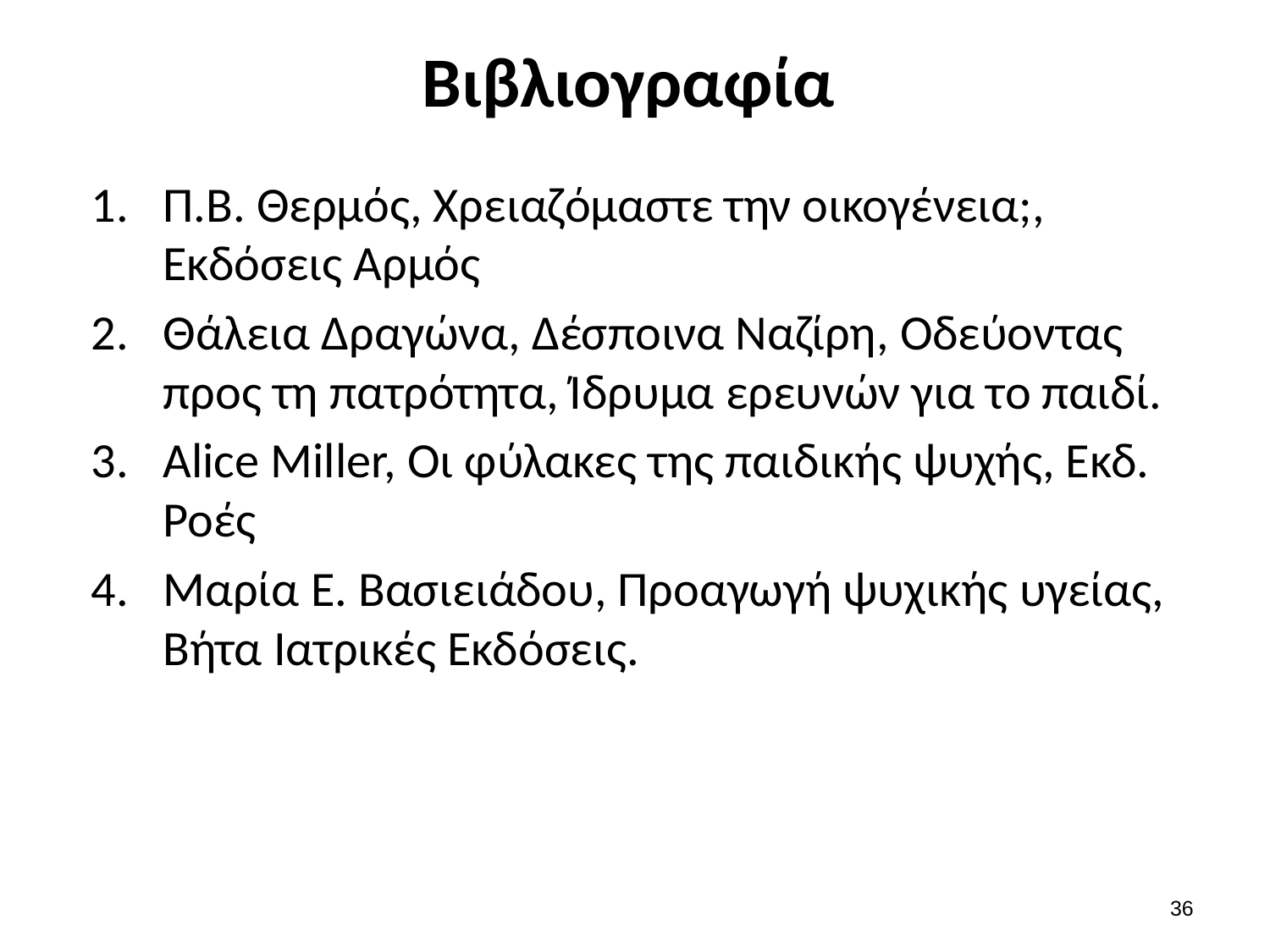

# Βιβλιογραφία
Π.Β. Θερμός, Χρειαζόμαστε την οικογένεια;, Εκδόσεις Αρμός
Θάλεια Δραγώνα, Δέσποινα Ναζίρη, Οδεύοντας προς τη πατρότητα, Ίδρυμα ερευνών για το παιδί.
Alice Miller, Οι φύλακες της παιδικής ψυχής, Εκδ. Ροές
Μαρία Ε. Βασιειάδου, Προαγωγή ψυχικής υγείας, Βήτα Ιατρικές Εκδόσεις.
36